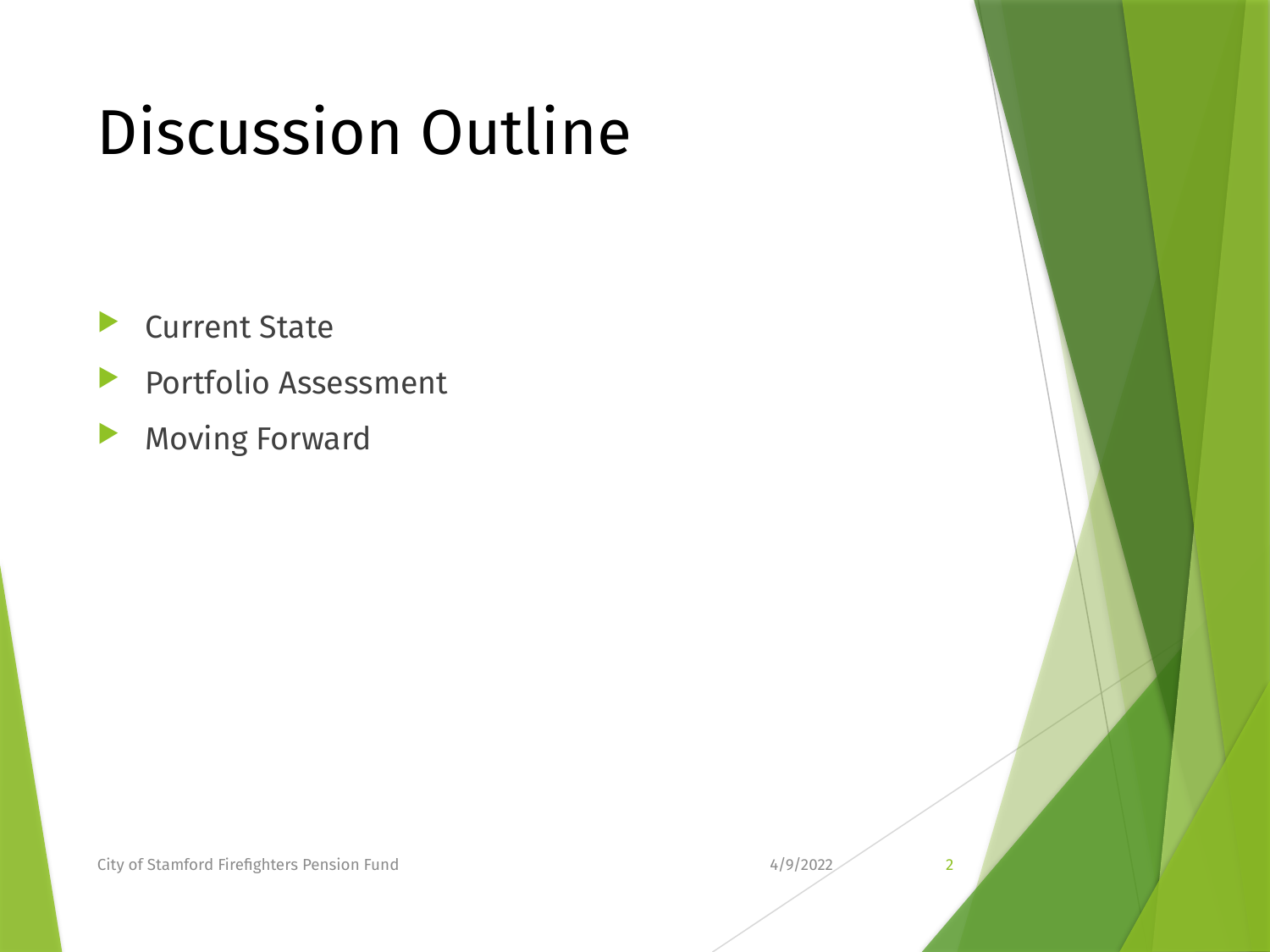

# Discussion Outline
Current State
Portfolio Assessment
Moving Forward
City of Stamford Firefighters Pension Fund
4/9/2022
2